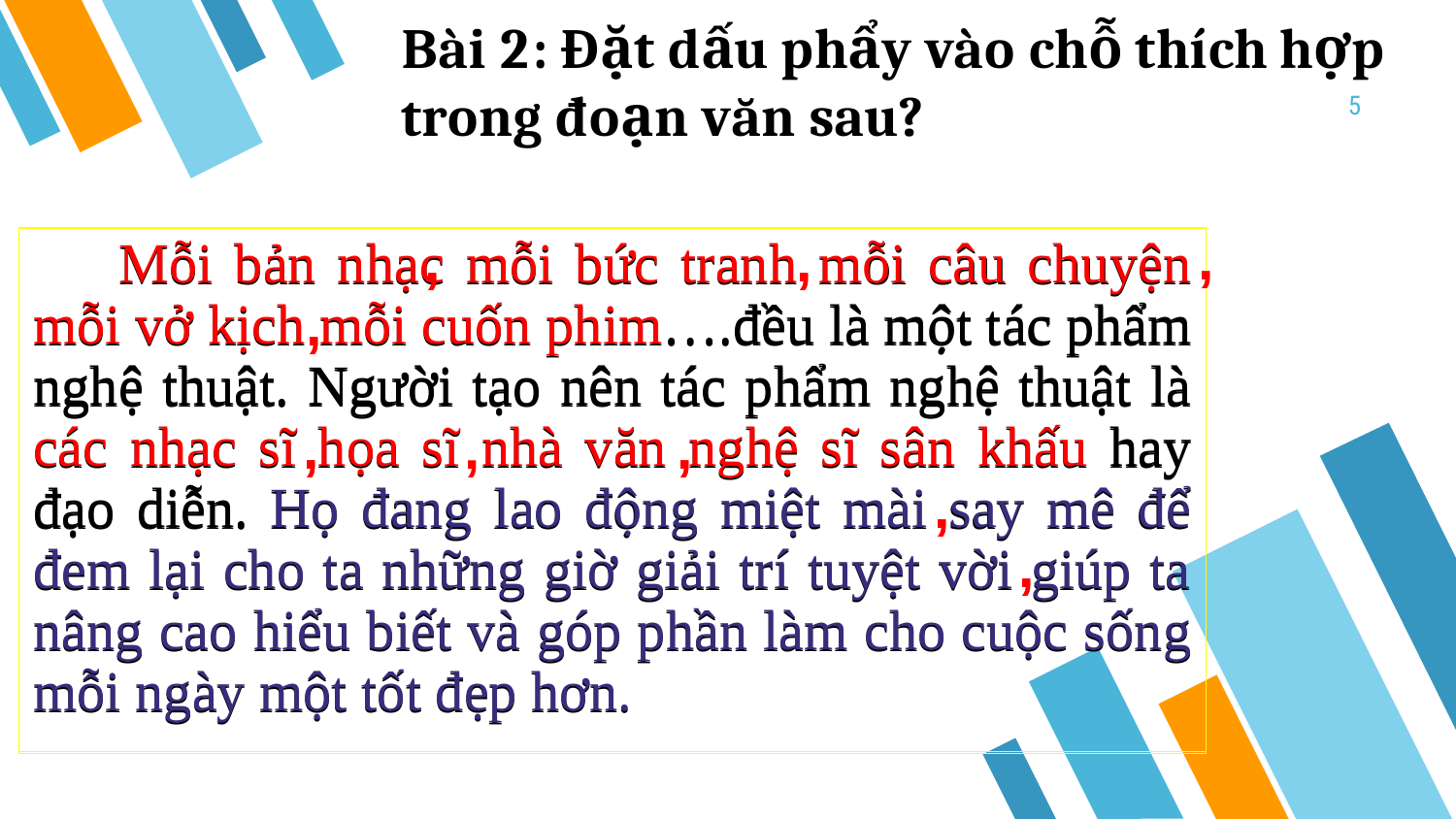

Bài 2: Đặt dấu phẩy vào chỗ thích hợp trong đoạn văn sau?
5

,
,
,
,
,
,

    Mỗi bản nhạc mỗi bức tranh mỗi câu chuyện mỗi vở kịch mỗi cuốn phim….đều là một tác phẩm nghệ thuật. Người tạo nên tác phẩm nghệ thuật là các nhạc sĩ họa sĩ nhà văn nghệ sĩ sân khấu hay đạo diễn. Họ đang lao động miệt mài say mê để đem lại cho ta những giờ giải trí tuyệt vời giúp ta nâng cao hiểu biết và góp phần làm cho cuộc sống mỗi ngày một tốt đẹp hơn.
    Mỗi bản nhạc mỗi bức tranh mỗi câu chuyện mỗi vở kịch mỗi cuốn phim….đều là một tác phẩm nghệ thuật. Người tạo nên tác phẩm nghệ thuật là các nhạc sĩ họa sĩ nhà văn nghệ sĩ sân khấu hay đạo diễn. Họ đang lao động miệt mài say mê để đem lại cho ta những giờ giải trí tuyệt vời giúp ta nâng cao hiểu biết và góp phần làm cho cuộc sống mỗi ngày một tốt đẹp hơn.
,
,
,
,
,
,
,
,
,
,
,